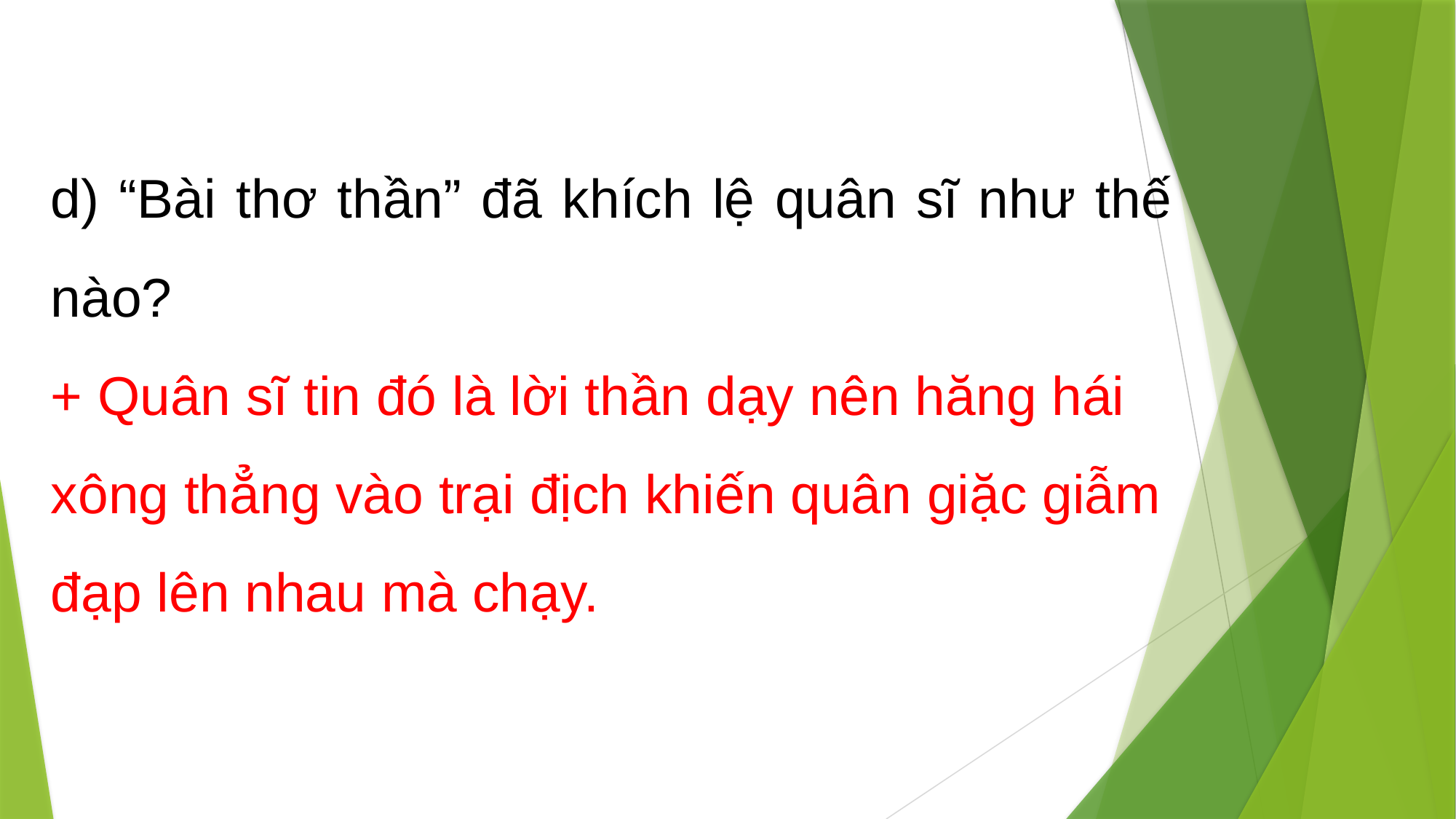

d) “Bài thơ thần” đã khích lệ quân sĩ như thế nào?
+ Quân sĩ tin đó là lời thần dạy nên hăng hái xông thẳng vào trại địch khiến quân giặc giẫm đạp lên nhau mà chạy.